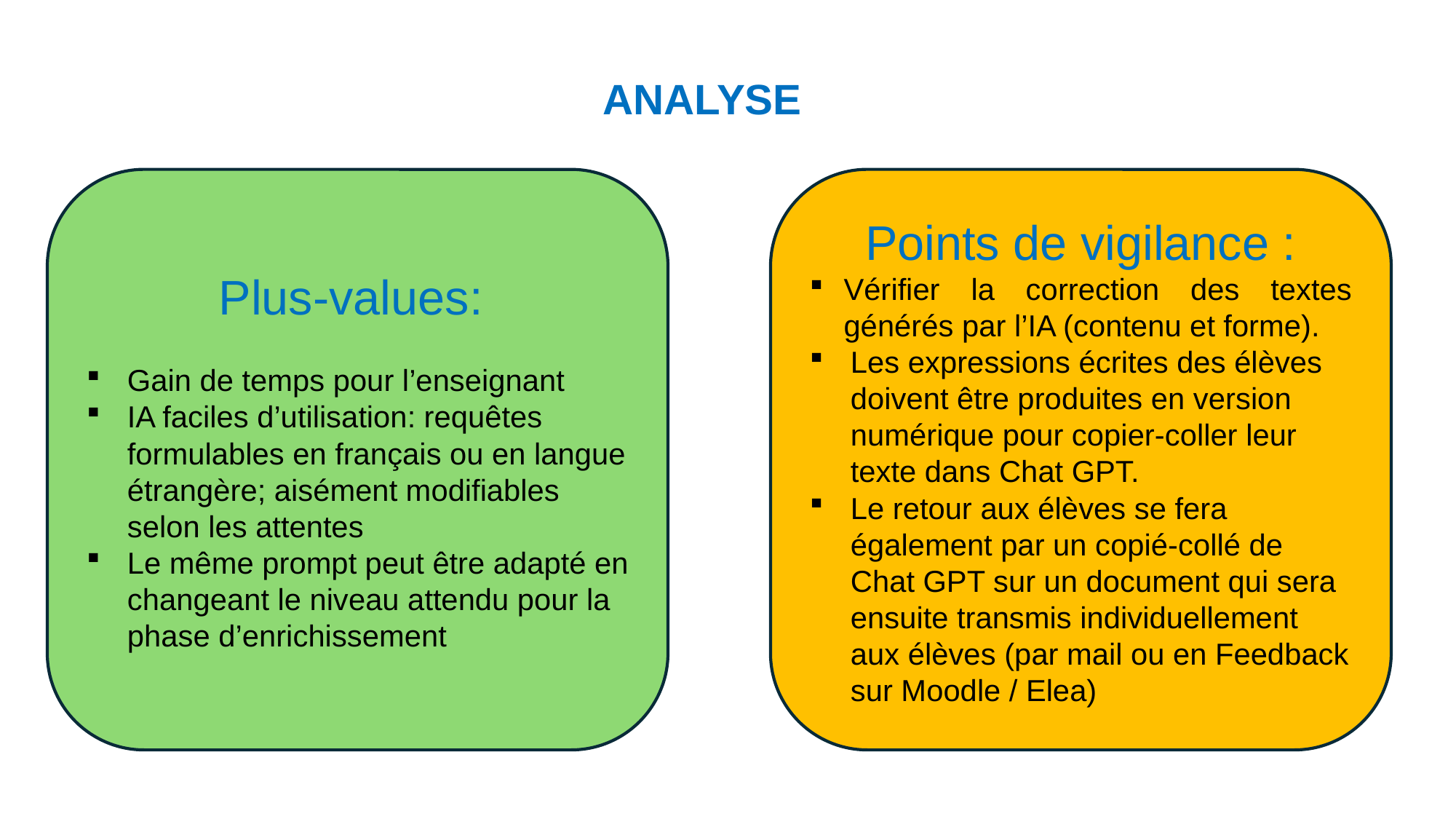

# ANALYSE
Plus-values:

Gain de temps pour l’enseignant
IA faciles d’utilisation: requêtes formulables en français ou en langue étrangère; aisément modifiables selon les attentes
Le même prompt peut être adapté en changeant le niveau attendu pour la phase d’enrichissement
Points de vigilance :
Vérifier la correction des textes générés par l’IA (contenu et forme).
Les expressions écrites des élèves doivent être produites en version numérique pour copier-coller leur texte dans Chat GPT.
Le retour aux élèves se fera également par un copié-collé de Chat GPT sur un document qui sera ensuite transmis individuellement aux élèves (par mail ou en Feedback sur Moodle / Elea)